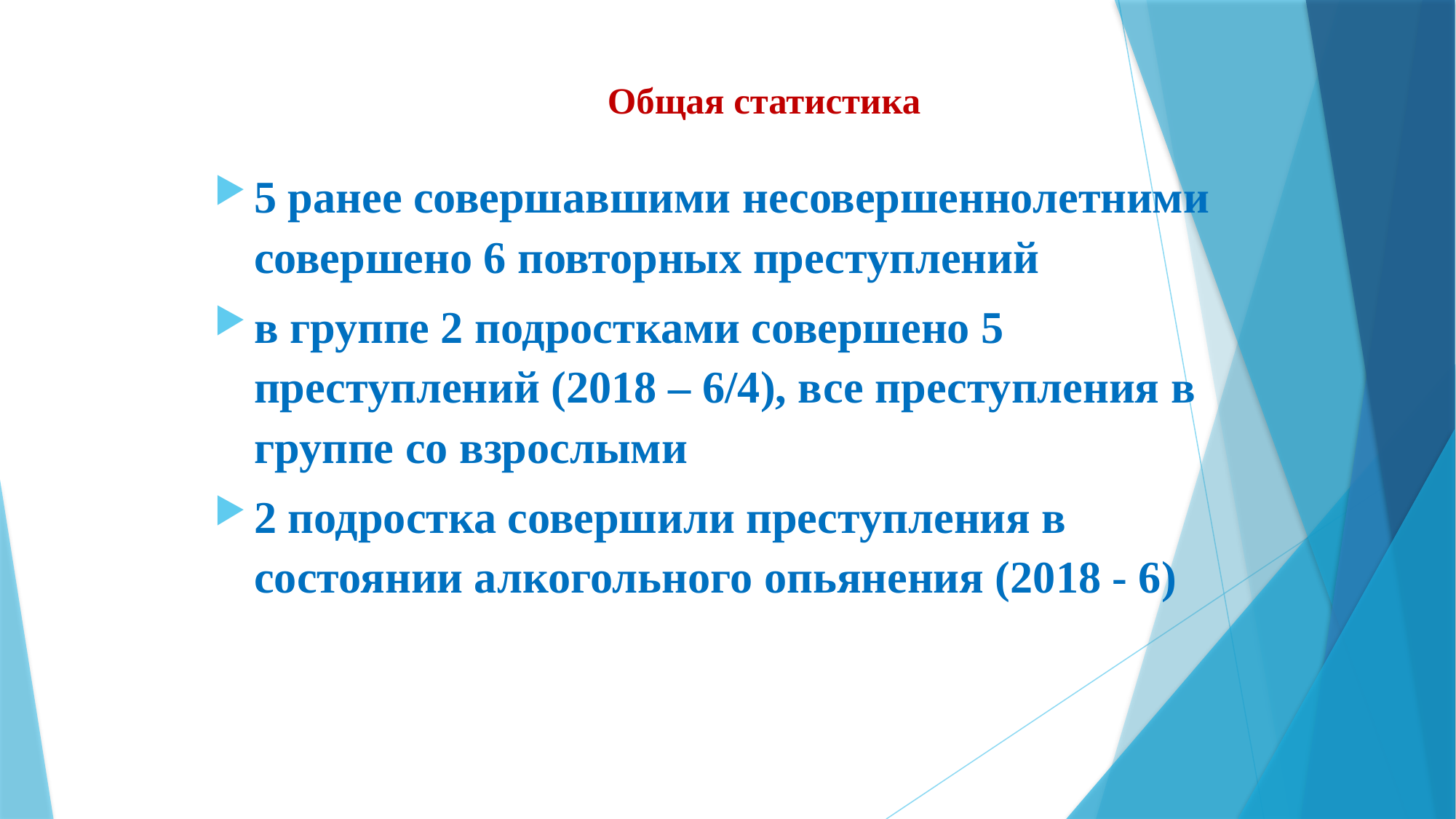

# Общая статистика
5 ранее совершавшими несовершеннолетними совершено 6 повторных преступлений
в группе 2 подростками совершено 5 преступлений (2018 – 6/4), все преступления в группе со взрослыми
2 подростка совершили преступления в состоянии алкогольного опьянения (2018 - 6)